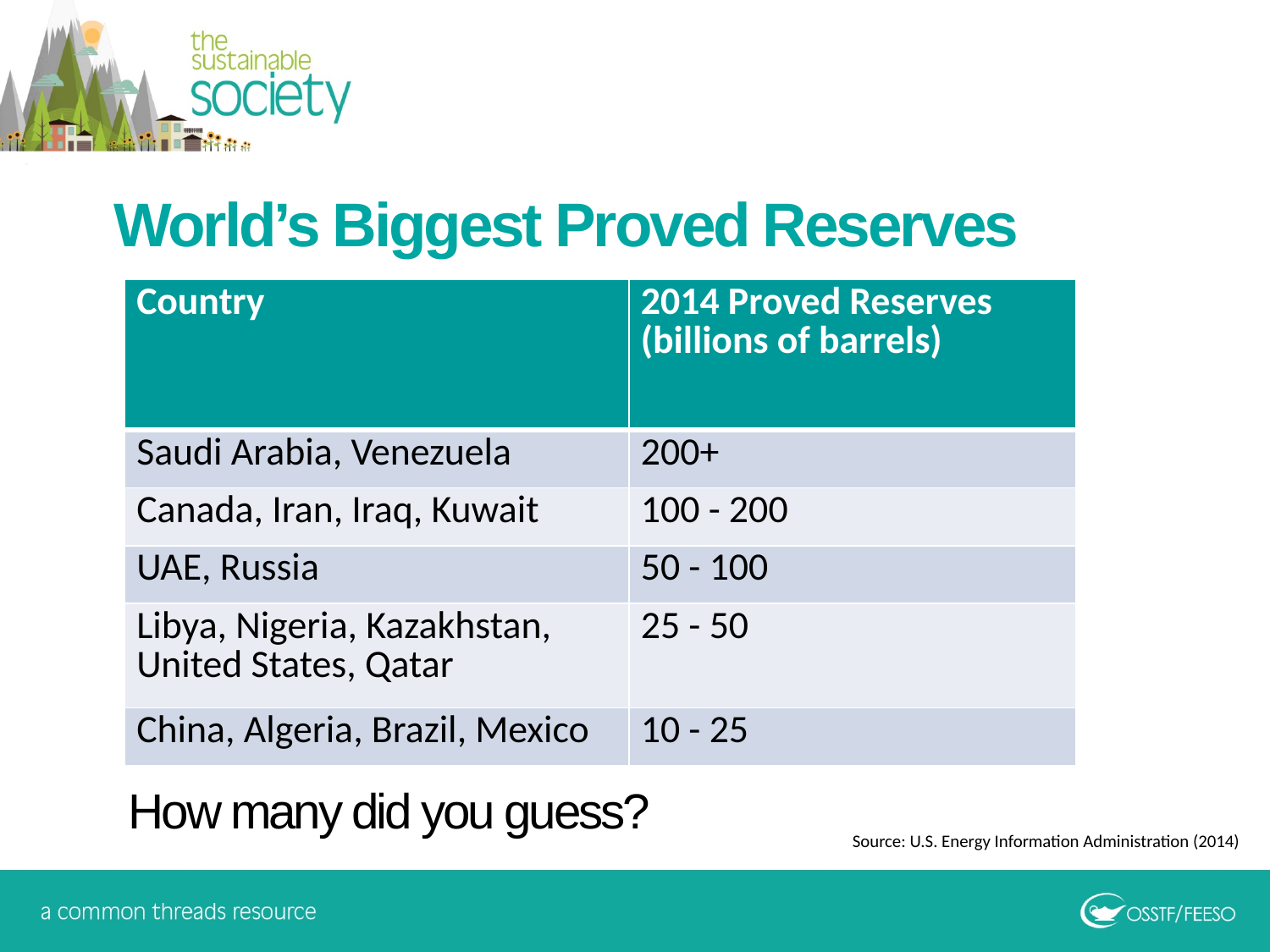

World’s Biggest Proved Reserves
| Country | 2014 Proved Reserves (billions of barrels) |
| --- | --- |
| Saudi Arabia, Venezuela | 200+ |
| Canada, Iran, Iraq, Kuwait | 100 - 200 |
| UAE, Russia | 50 - 100 |
| Libya, Nigeria, Kazakhstan, United States, Qatar | 25 - 50 |
| China, Algeria, Brazil, Mexico | 10 - 25 |
How many did you guess?

Source: U.S. Energy Information Administration (2014)